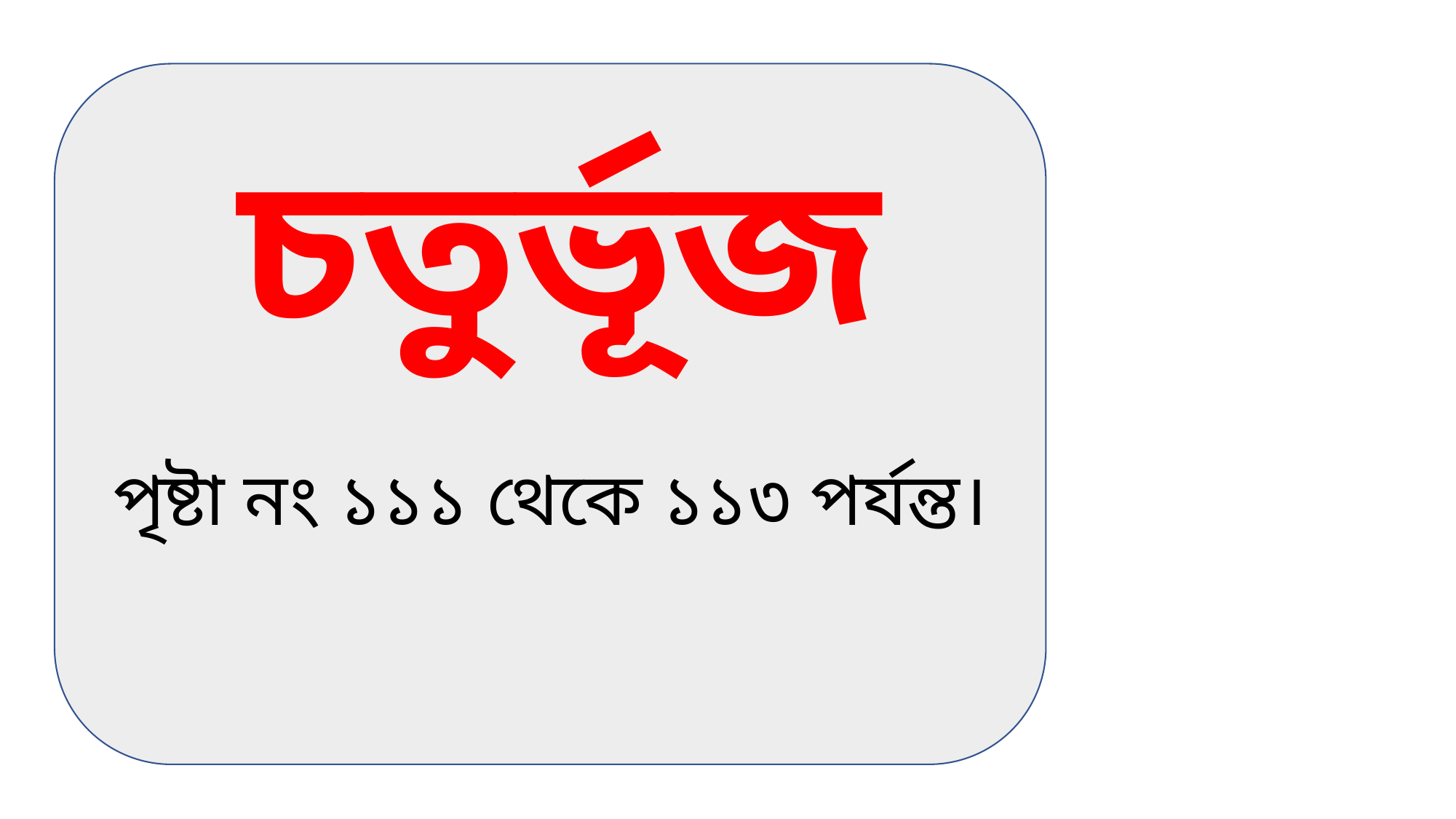

চতুর্ভূজ

পৃষ্টা নং ১১১ থেকে ১১৩ পর্যন্ত।